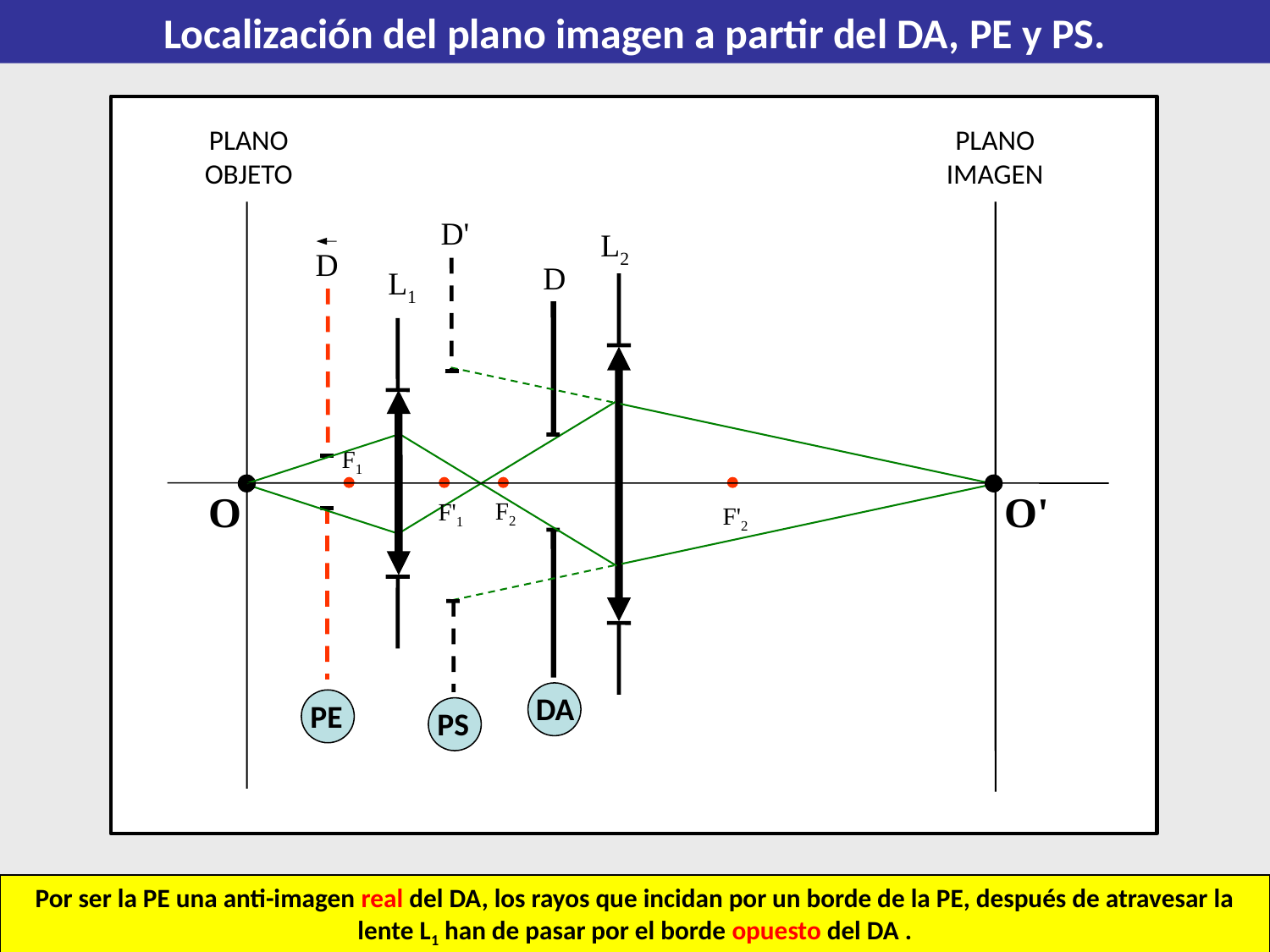

Localización del plano imagen a partir del DA, PE y PS.

PLANO OBJETO

O
PLANO IMAGEN

O'
D'

L2

D

D

L1

F1

F'1

F2
F'2
DA

PE

PS

Por ser la PE una anti-imagen real del DA, los rayos que incidan por un borde de la PE, después de atravesar la lente L1 han de pasar por el borde opuesto del DA .
El punto donde el rayo emergente de L2 corta de nuevo al eje del sistema define la posición de la imagen O′.